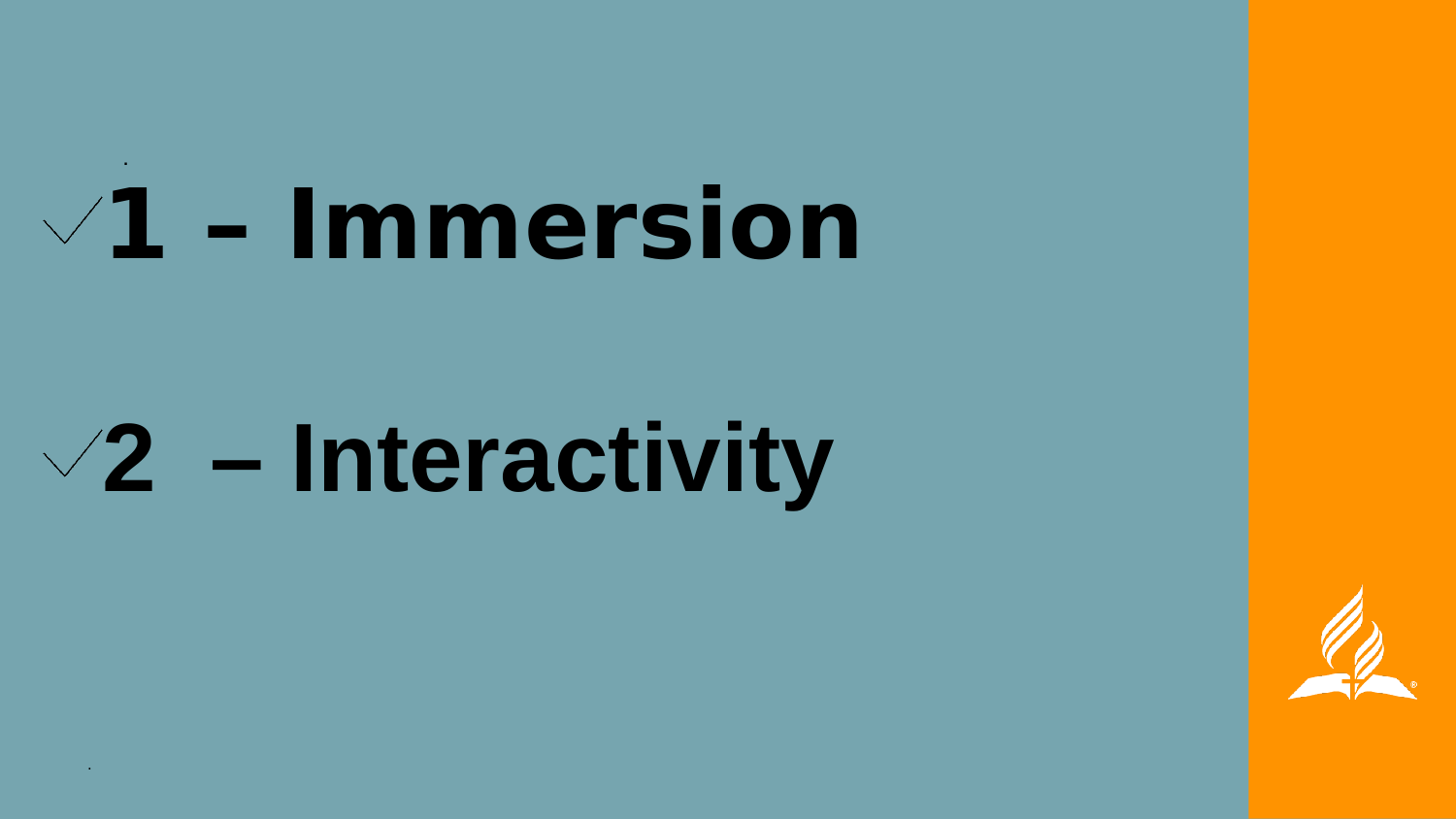

1 – Immersion
2  – Interactivity
# .
.